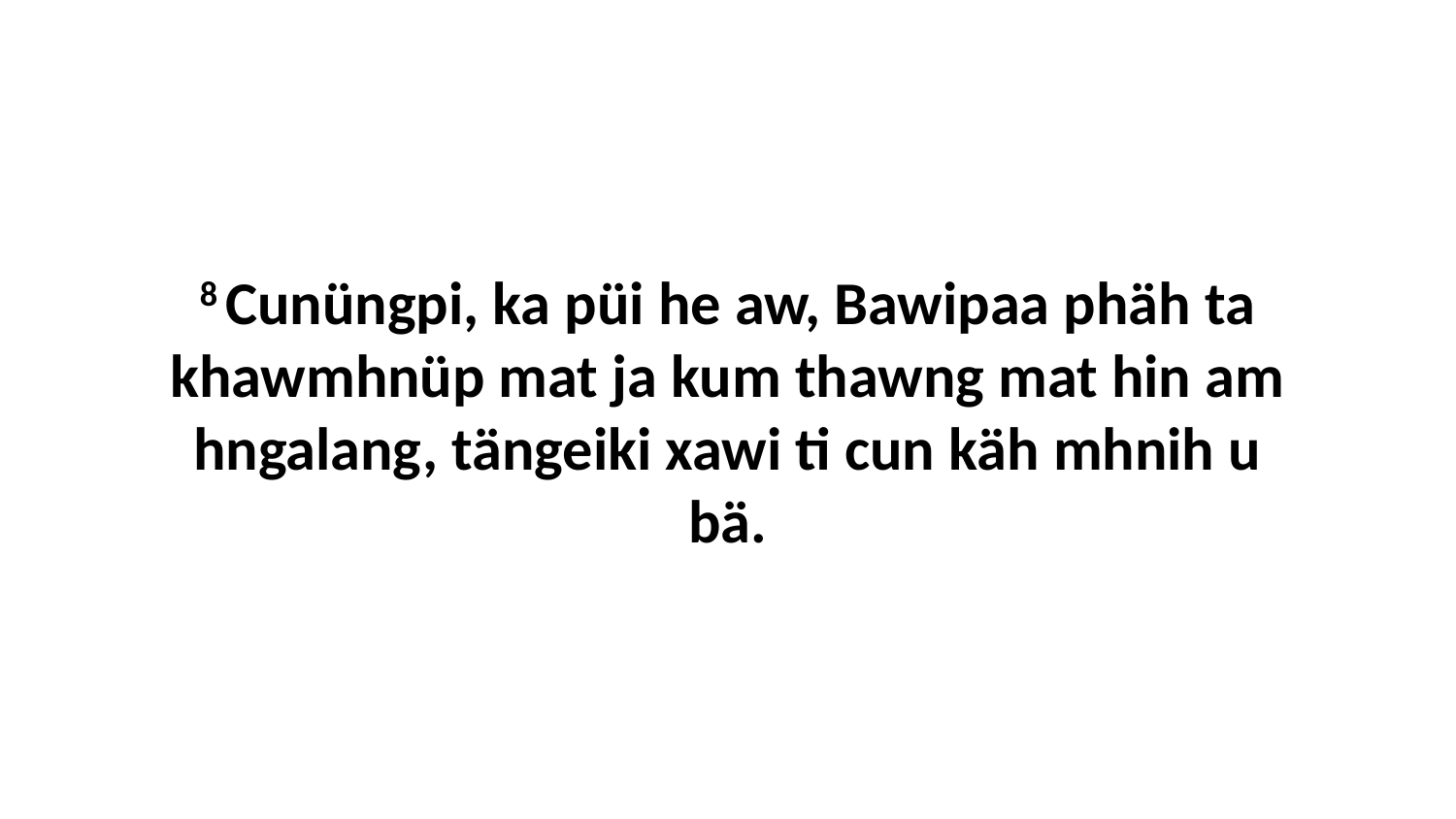

8 Cunüngpi, ka püi he aw, Bawipaa phäh ta khawmhnüp mat ja kum thawng mat hin am hngalang, tängeiki xawi ti cun käh mhnih u bä.